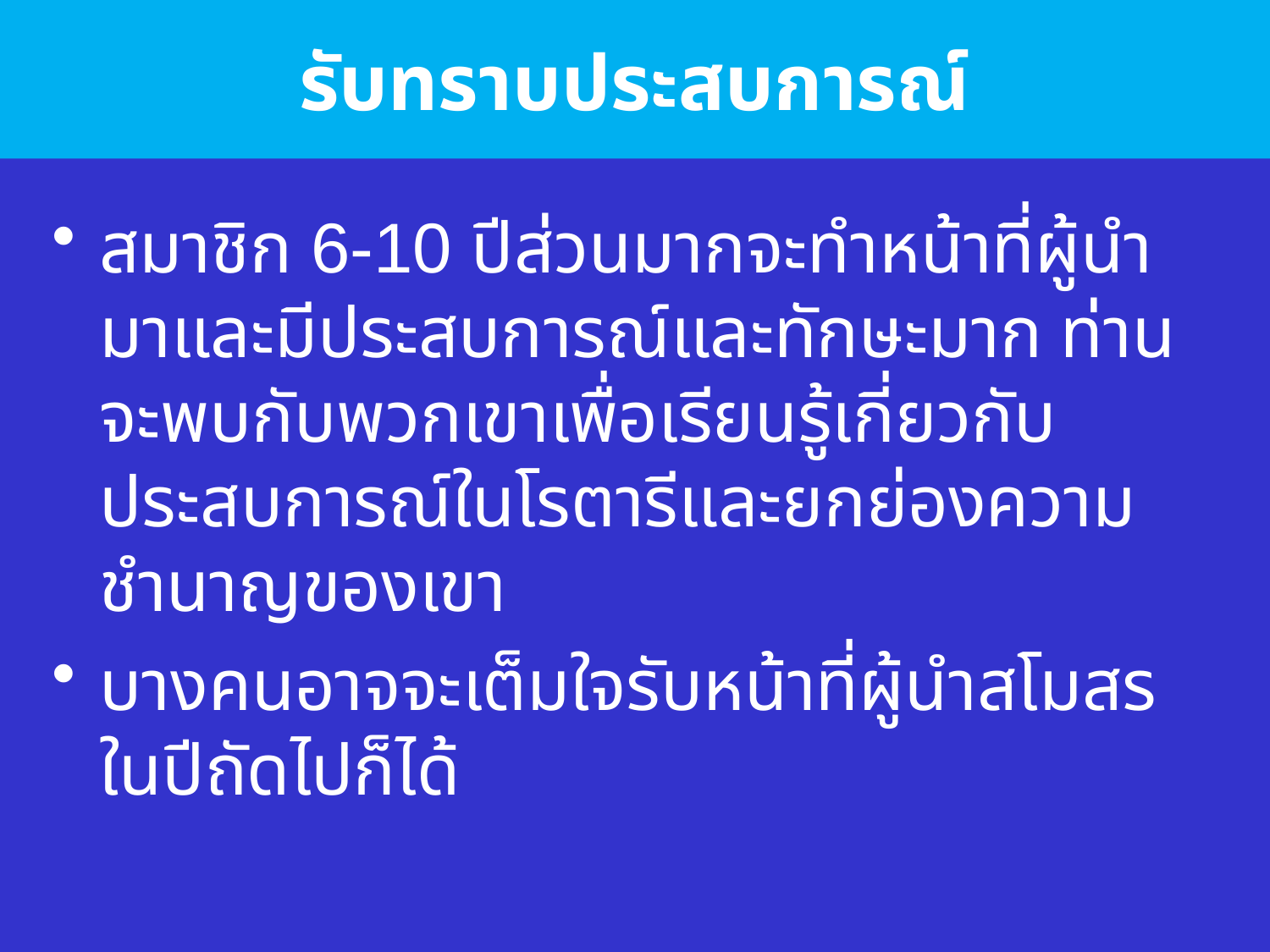

# รับทราบประสบการณ์
สมาชิก 6-10 ปีส่วนมากจะทำหน้าที่ผู้นำมาและมีประสบการณ์และทักษะมาก ท่านจะพบกับพวกเขาเพื่อเรียนรู้เกี่ยวกับประสบการณ์ในโรตารีและยกย่องความชำนาญของเขา
บางคนอาจจะเต็มใจรับหน้าที่ผู้นำสโมสรในปีถัดไปก็ได้